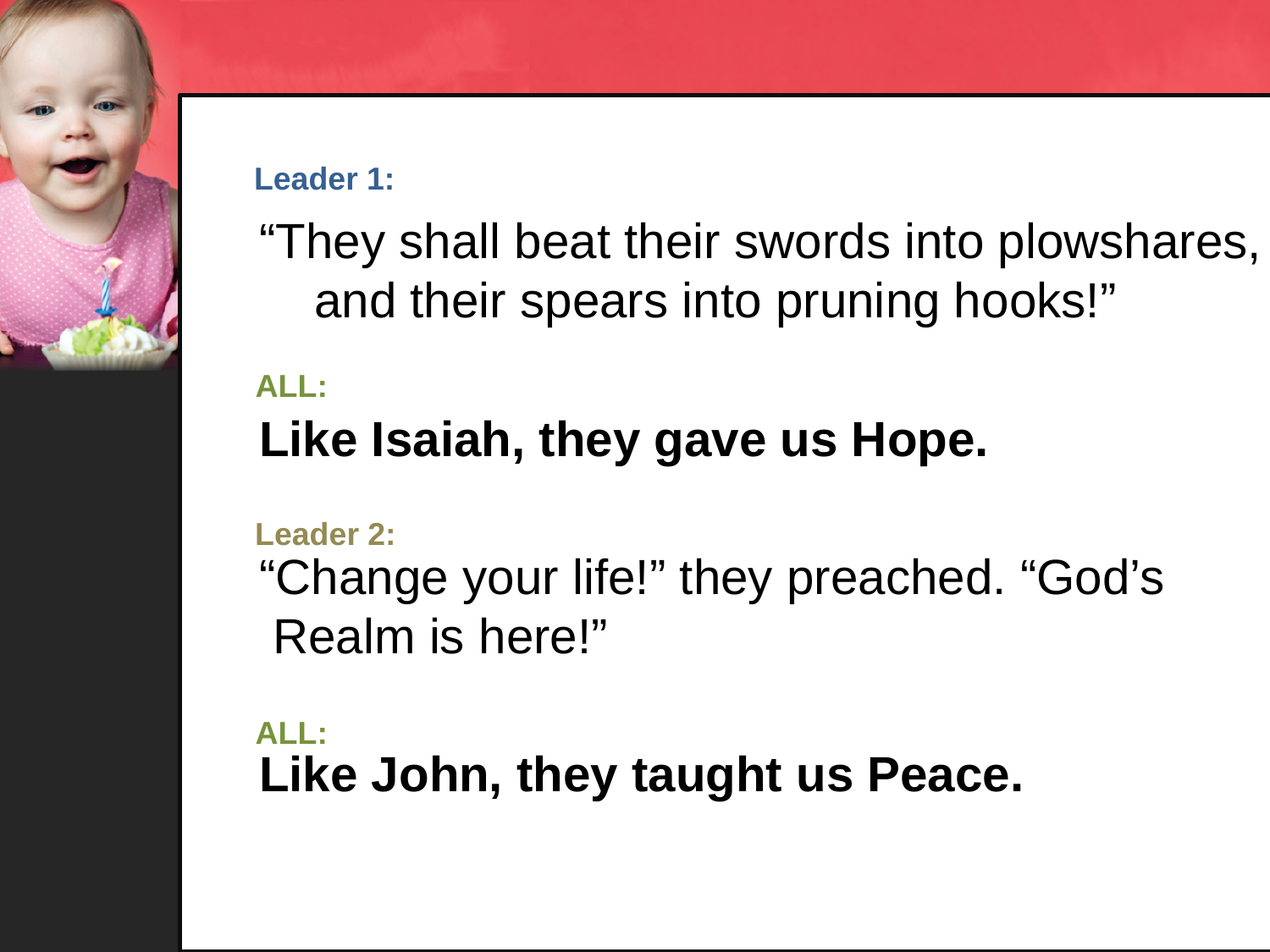

Leader 1:
“They shall beat their swords into plowshares,             and their spears into pruning hooks!”

Like Isaiah, they gave us Hope.

“Change your life!” they preached. “God’s                 Realm is here!”

Like John, they taught us Peace.

ALL:
Leader 2:
ALL: